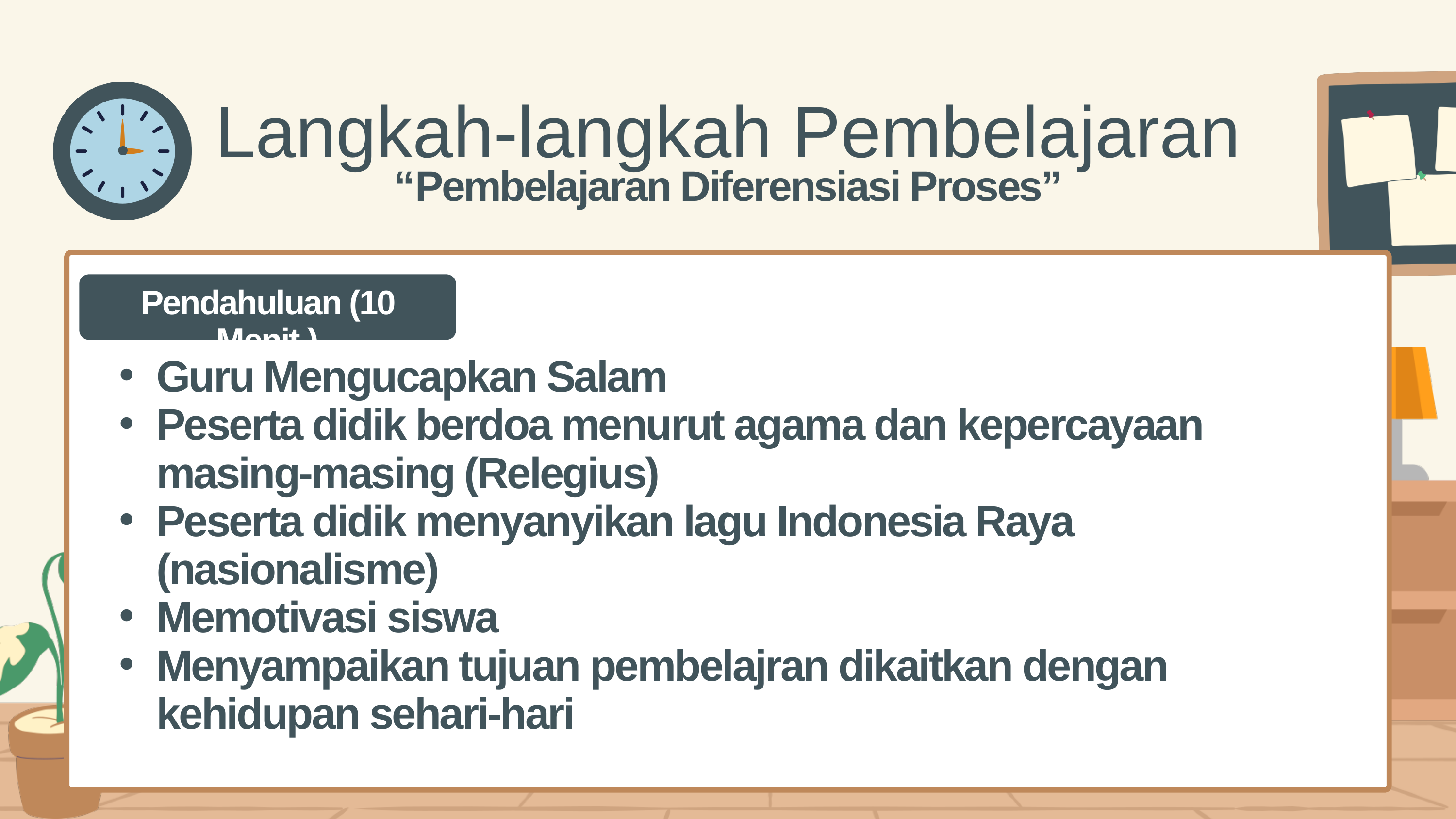

Langkah-langkah Pembelajaran

“Pembelajaran Diferensiasi Proses”

Pendahuluan (10 Menit )

Guru Mengucapkan Salam
Peserta didik berdoa menurut agama dan kepercayaan masing-masing (Relegius)
Peserta didik menyanyikan lagu Indonesia Raya (nasionalisme)
Memotivasi siswa
Menyampaikan tujuan pembelajran dikaitkan dengan kehidupan sehari-hari